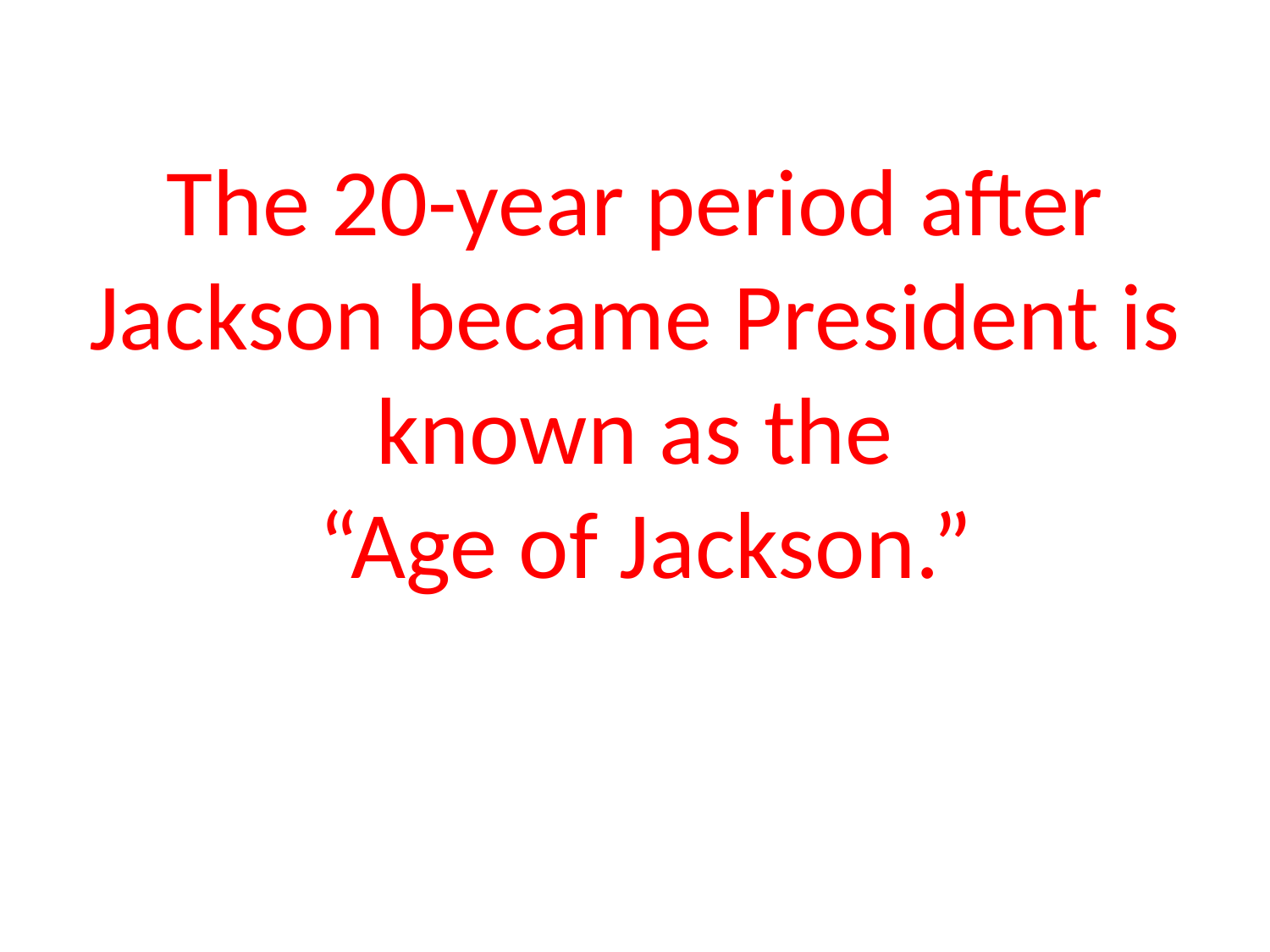

# The 20-year period after Jackson became President is known as the “Age of Jackson.”